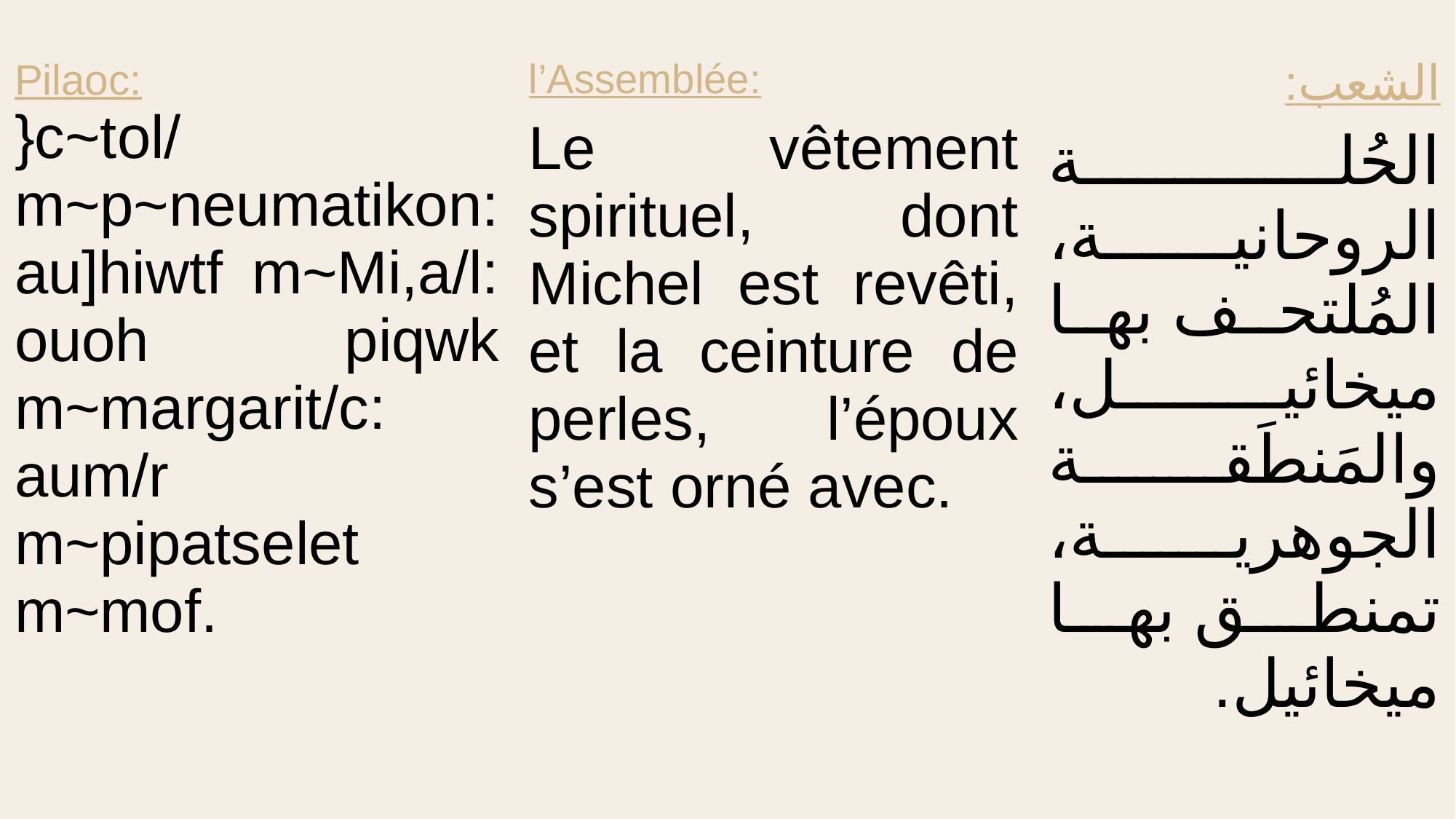

| Pilaoc: }c~tol/ m~p~neumatikon: au]hiwtf m~Mi,a/l: ouoh piqwk m~margarit/c: aum/r m~pipatselet m~mof. | l’Assemblée: Le vêtement spirituel, dont Michel est revêti, et la ceinture de perles, l’époux s’est orné avec. | الشعب: الحُلة الروحانية، المُلتحف بها ميخائيل، والمَنطَقة الجوهرية، تمنطق بها ميخائيل. |
| --- | --- | --- |